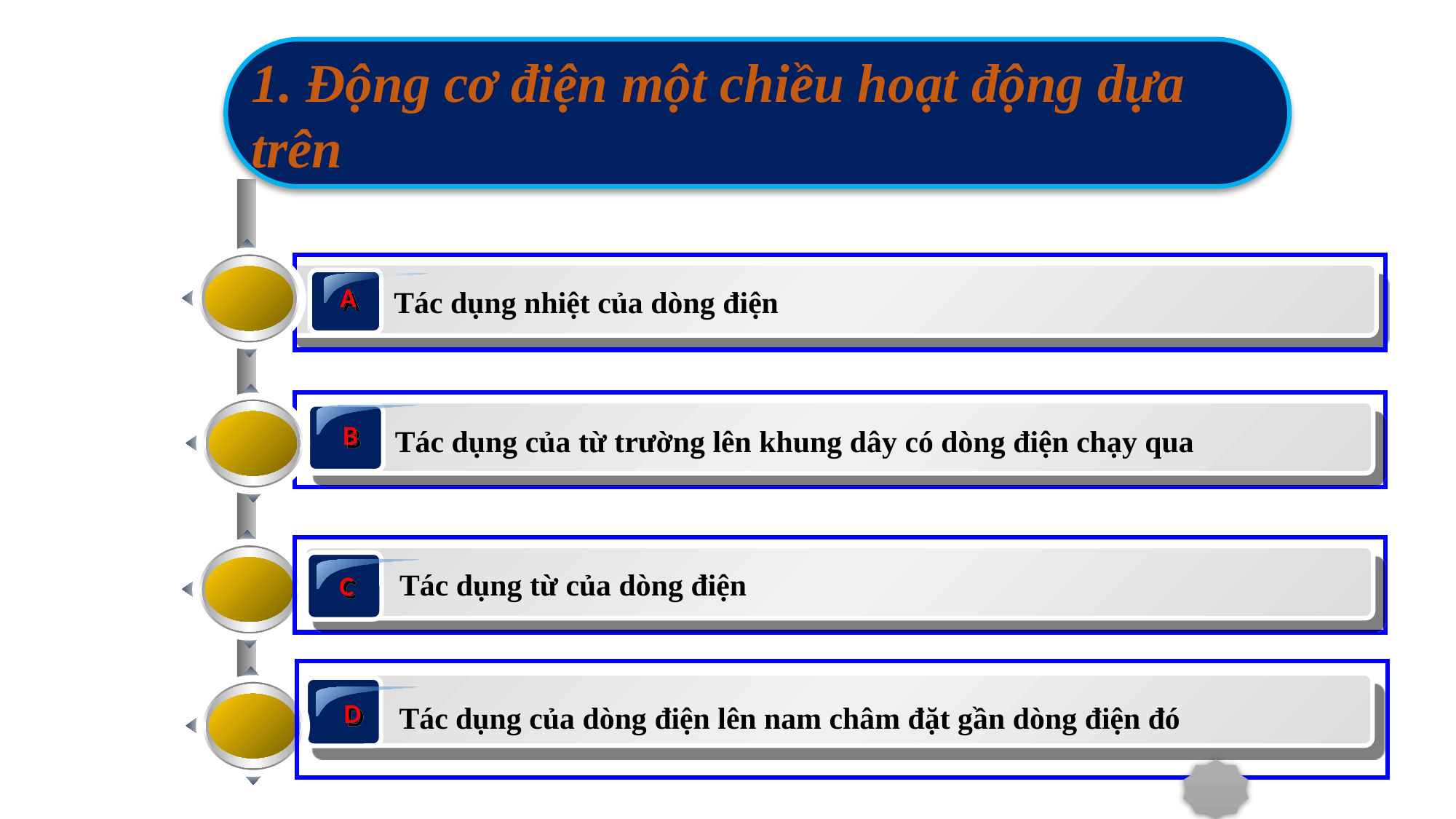

1. Động cơ điện một chiều hoạt động dựa trên

A
Tác dụng nhiệt của dòng điện

B
Tác dụng của từ trường lên khung dây có dòng điện chạy qua

Tác dụng từ của dòng điện
C

Tác dụng của dòng điện lên nam châm đặt gần dòng điện đó

D